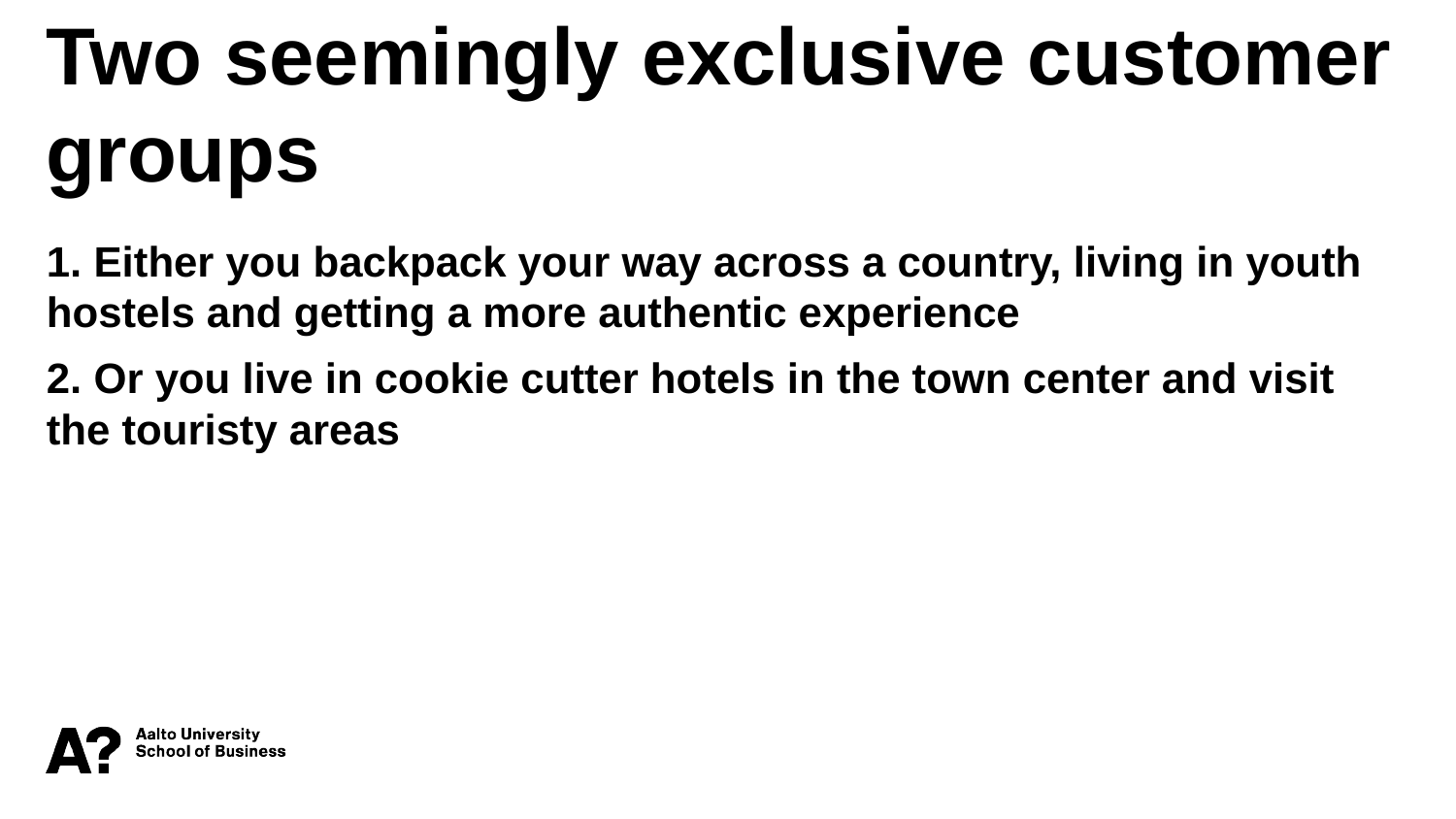

Two seemingly exclusive customer groups
1. Either you backpack your way across a country, living in youth hostels and getting a more authentic experience
2. Or you live in cookie cutter hotels in the town center and visit the touristy areas